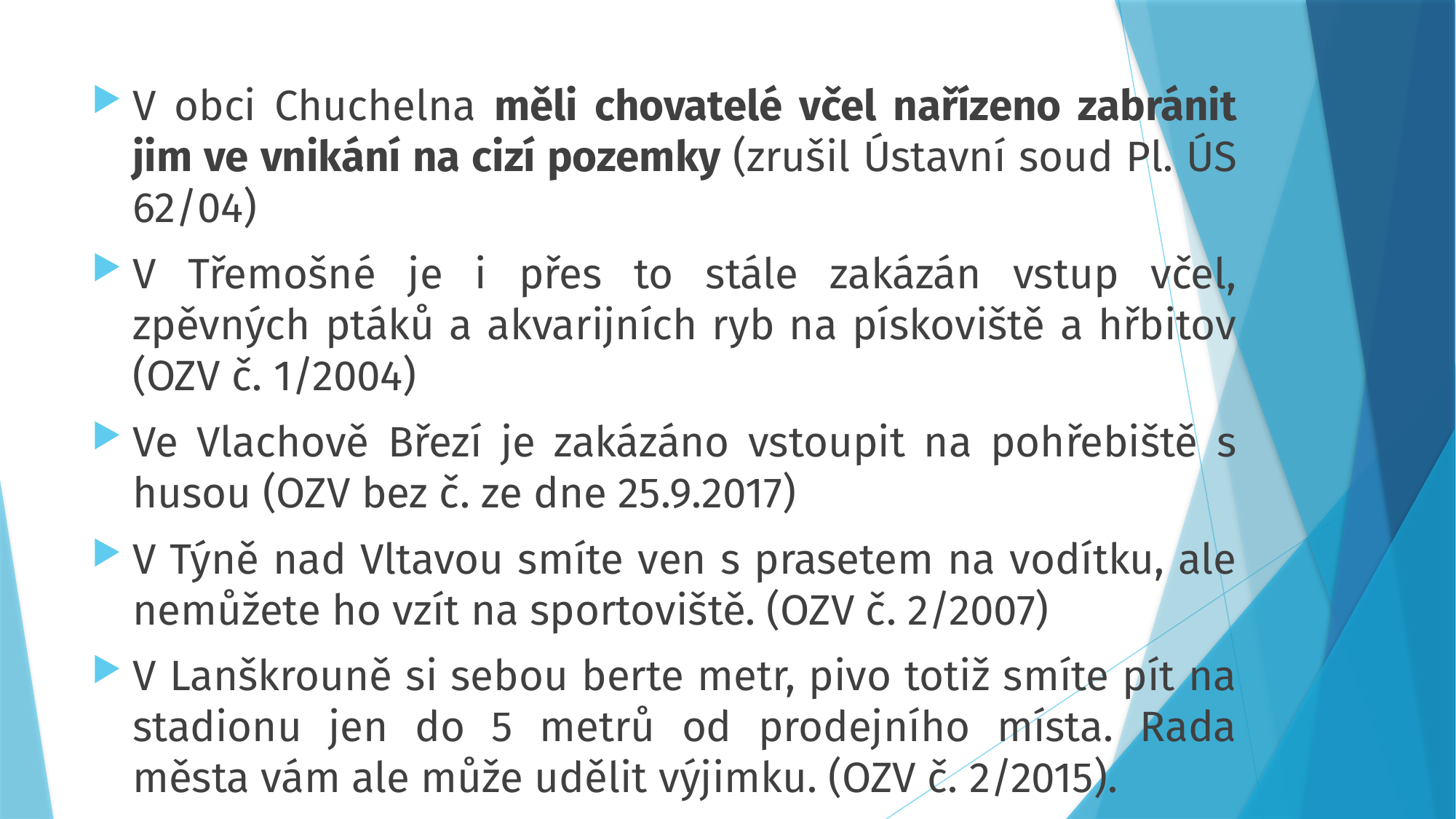

V obci Chuchelna měli chovatelé včel nařízeno zabránit jim ve vnikání na cizí pozemky (zrušil Ústavní soud Pl. ÚS 62/04)
V Třemošné je i přes to stále zakázán vstup včel, zpěvných ptáků a akvarijních ryb na pískoviště a hřbitov (OZV č. 1/2004)
Ve Vlachově Březí je zakázáno vstoupit na pohřebiště s husou (OZV bez č. ze dne 25.9.2017)
V Týně nad Vltavou smíte ven s prasetem na vodítku, ale nemůžete ho vzít na sportoviště. (OZV č. 2/2007)
V Lanškrouně si sebou berte metr, pivo totiž smíte pít na stadionu jen do 5 metrů od prodejního místa. Rada města vám ale může udělit výjimku. (OZV č. 2/2015).
#